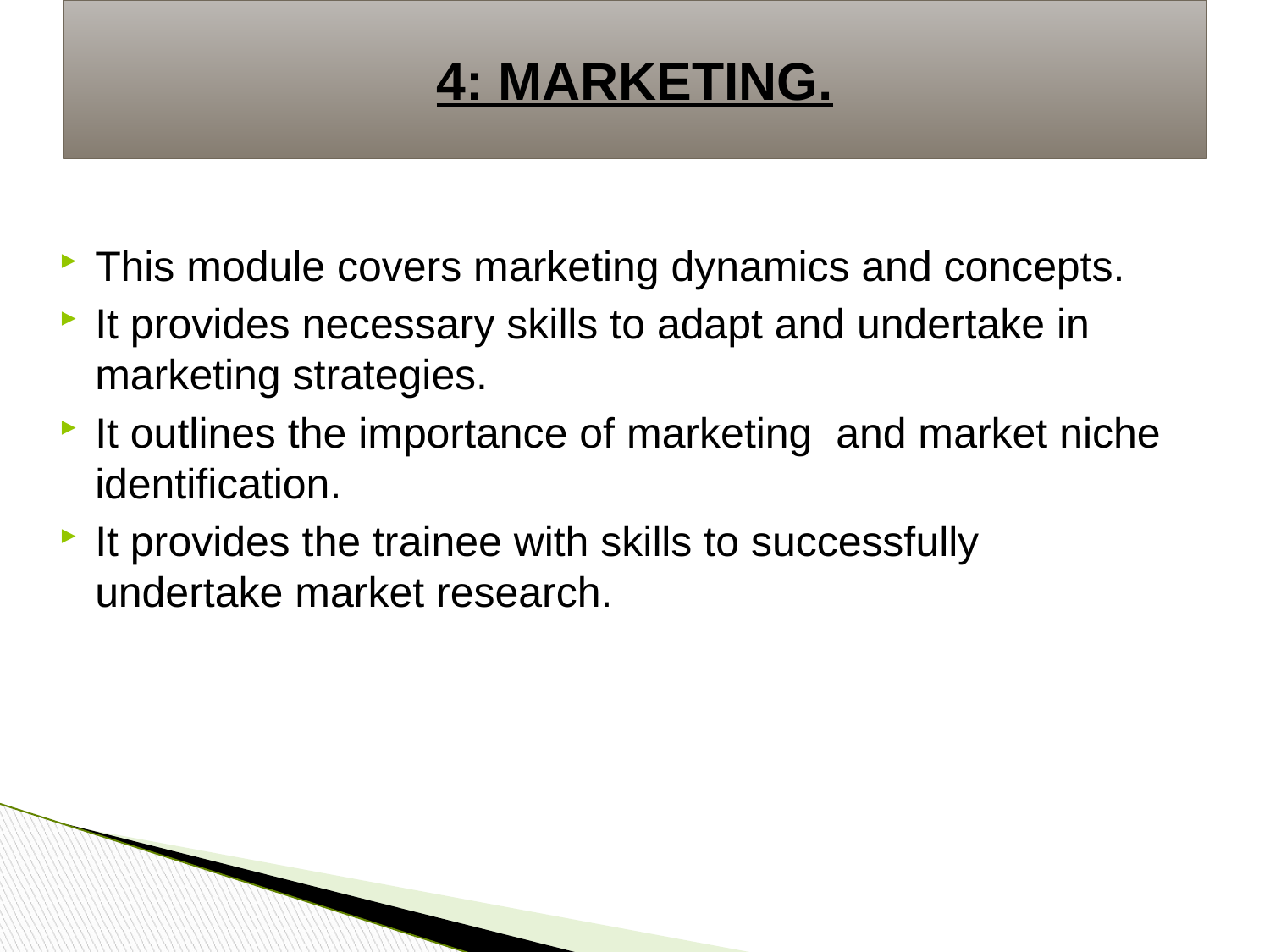

# 4: MARKETING.
This module covers marketing dynamics and concepts.
It provides necessary skills to adapt and undertake in marketing strategies.
It outlines the importance of marketing  and market niche identification.
It provides the trainee with skills to successfully undertake market research.